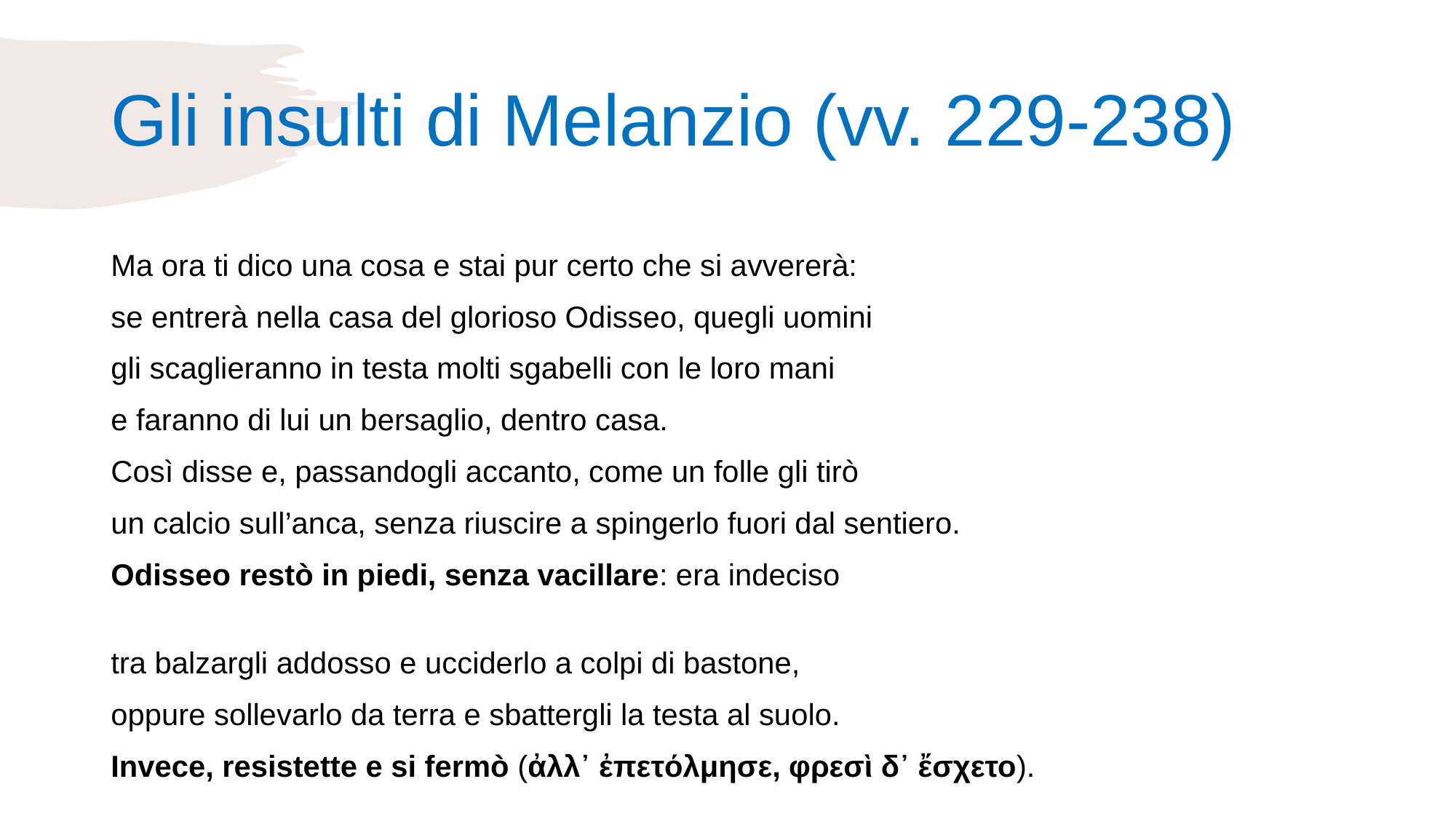

# Gli insulti di Melanzio (vv. 229-238)
Ma ora ti dico una cosa e stai pur certo che si avvererà:
se entrerà nella casa del glorioso Odisseo, quegli uomini
gli scaglieranno in testa molti sgabelli con le loro mani
e faranno di lui un bersaglio, dentro casa.
Così disse e, passandogli accanto, come un folle gli tirò
un calcio sull’anca, senza riuscire a spingerlo fuori dal sentiero.
Odisseo restò in piedi, senza vacillare: era indeciso
tra balzargli addosso e ucciderlo a colpi di bastone,
oppure sollevarlo da terra e sbattergli la testa al suolo.
Invece, resistette e si fermò (ἀλλ᾽ ἐπετόλμησε, φρεσὶ δ᾽ ἔσχετο).